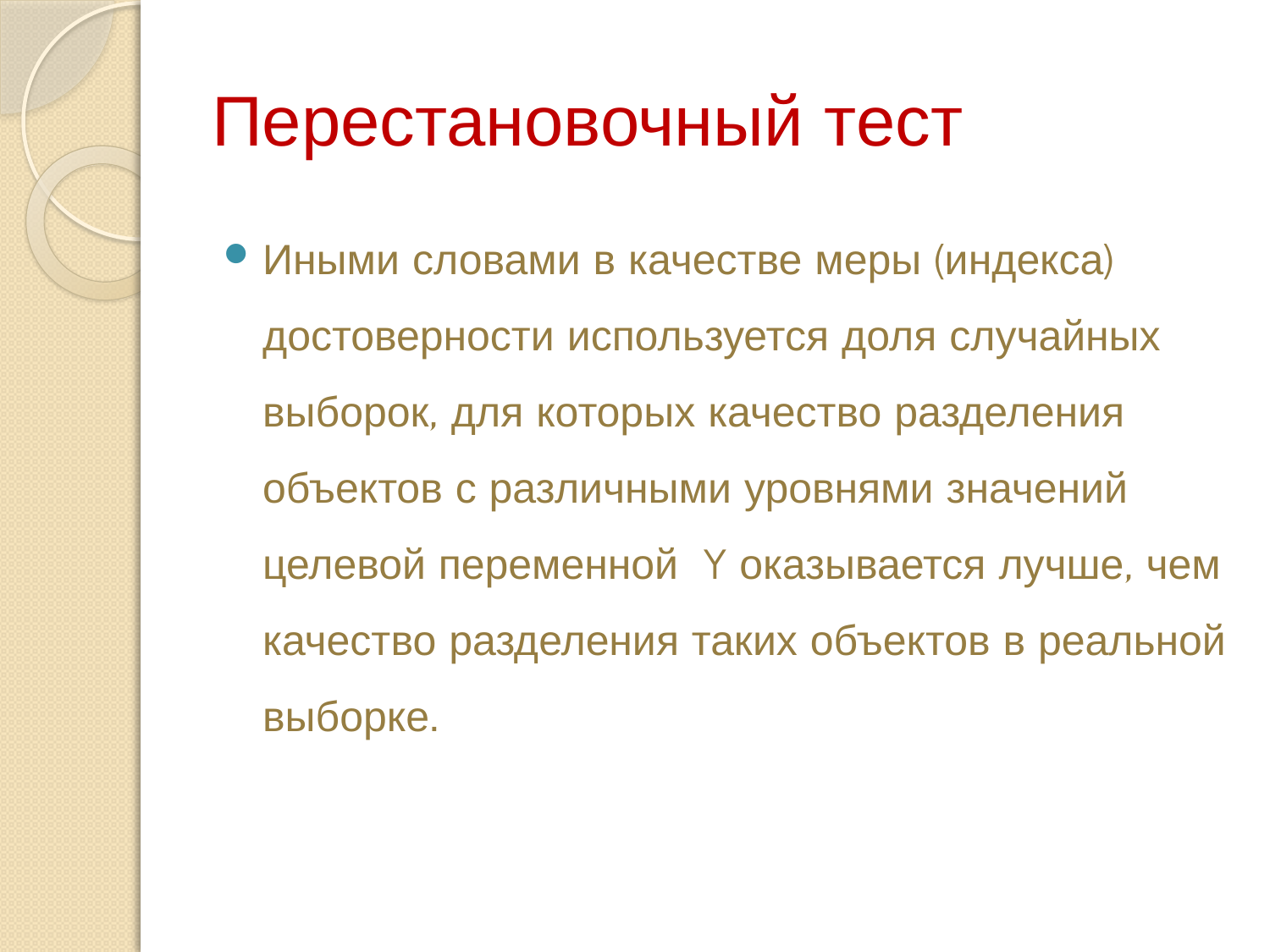

# Перестановочный тест
Иными словами в качестве меры (индекса) достоверности используется доля случайных  выборок, для которых качество разделения объектов с различными уровнями значений целевой переменной  Y оказывается лучше, чем качество разделения таких объектов в реальной выборке.